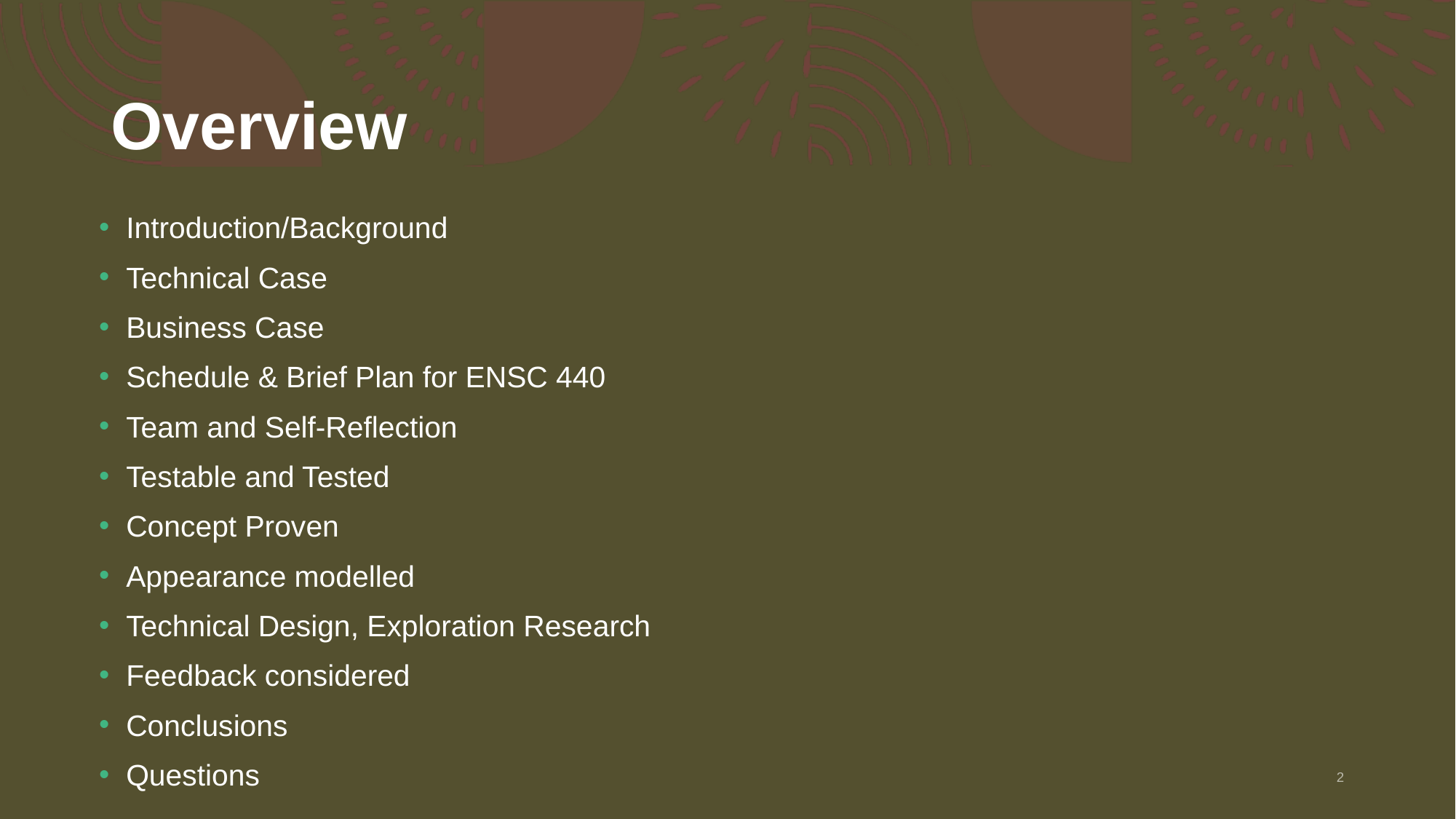

# Overview
Introduction/Background
Technical Case
Business Case
Schedule & Brief Plan for ENSC 440
Team and Self-Reflection
Testable and Tested
Concept Proven
Appearance modelled
Technical Design, Exploration Research
Feedback considered
Conclusions
Questions

2